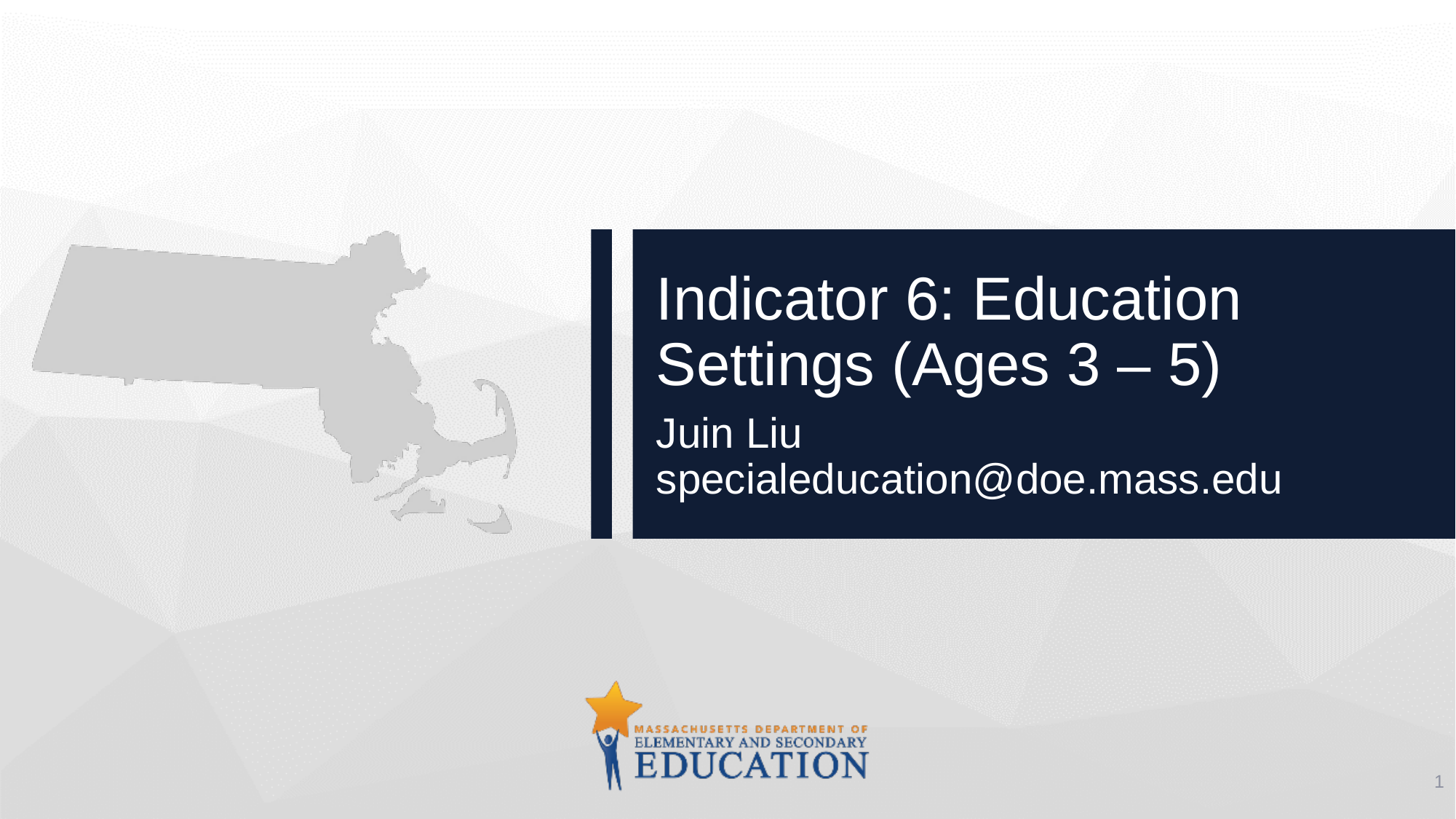

# Indicator 6: Education Settings (Ages 3 – 5)  Juin Liu specialeducation@doe.mass.edu
1